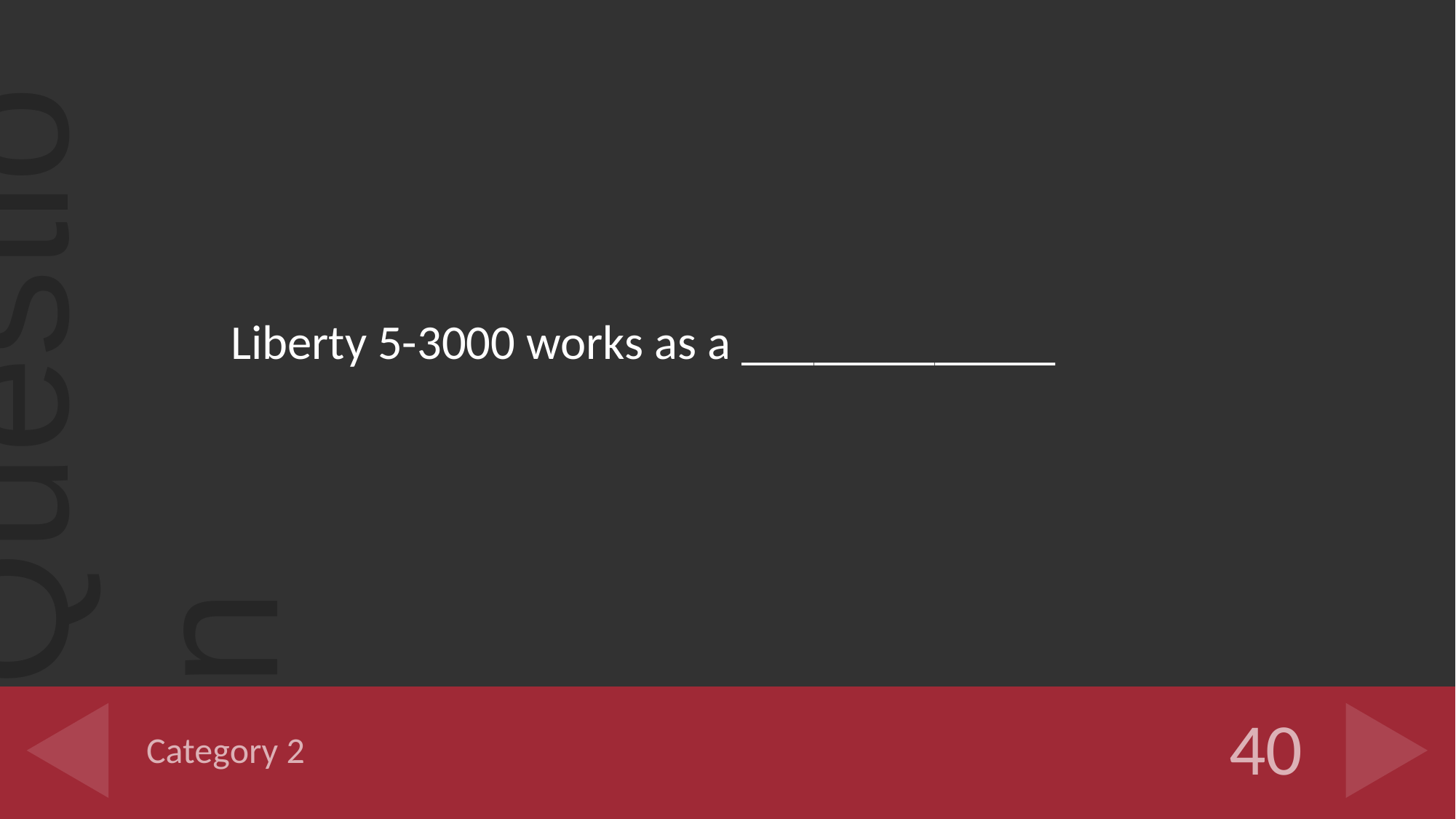

Liberty 5-3000 works as a _____________
# Category 2
40